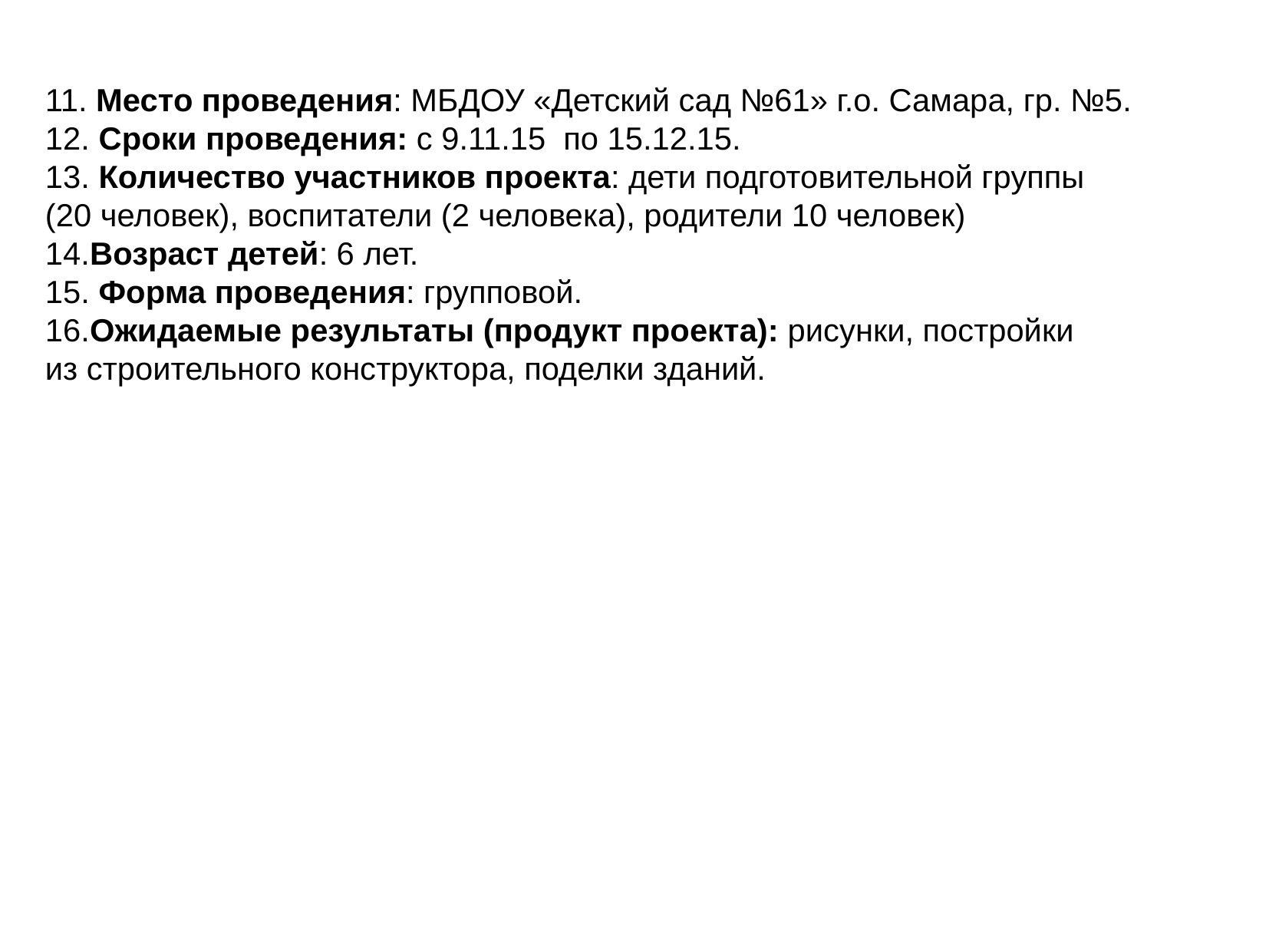

11. Место проведения: МБДОУ «Детский сад №61» г.о. Самара, гр. №5.
12. Сроки проведения: с 9.11.15  по 15.12.15.
13. Количество участников проекта: дети подготовительной группы
(20 человек), воспитатели (2 человека), родители 10 человек)
14.Возраст детей: 6 лет.
15. Форма проведения: групповой.
16.Ожидаемые результаты (продукт проекта): рисунки, постройки
из строительного конструктора, поделки зданий.